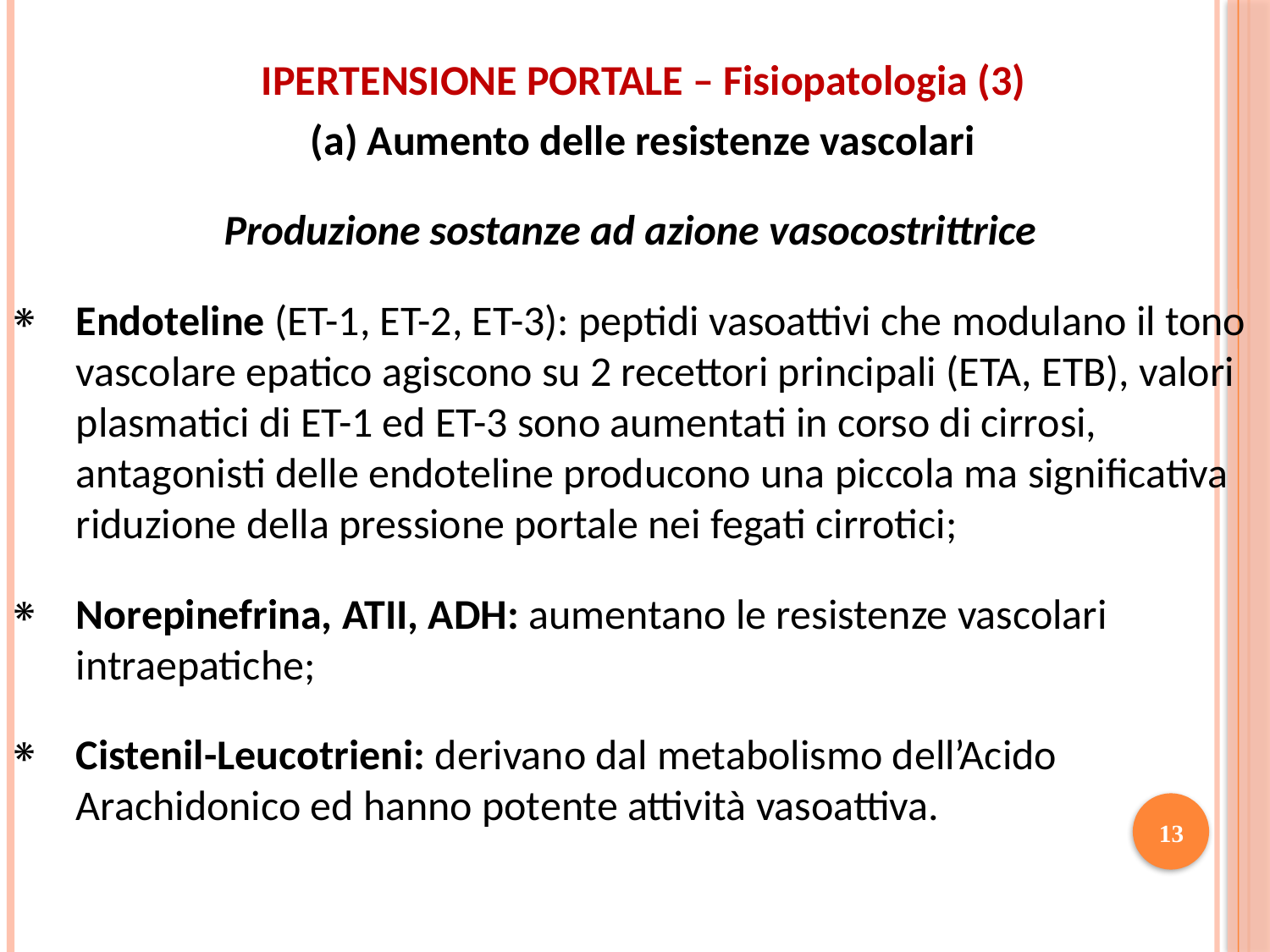

IPERTENSIONE PORTALE – Fisiopatologia (3)
(a) Aumento delle resistenze vascolari
Produzione sostanze ad azione vasocostrittrice
Endoteline (ET-1, ET-2, ET-3): peptidi vasoattivi che modulano il tono vascolare epatico agiscono su 2 recettori principali (ETA, ETB), valori plasmatici di ET-1 ed ET-3 sono aumentati in corso di cirrosi, antagonisti delle endoteline producono una piccola ma significativa riduzione della pressione portale nei fegati cirrotici;
Norepinefrina, ATII, ADH: aumentano le resistenze vascolari intraepatiche;
Cistenil-Leucotrieni: derivano dal metabolismo dell’Acido Arachidonico ed hanno potente attività vasoattiva.

13